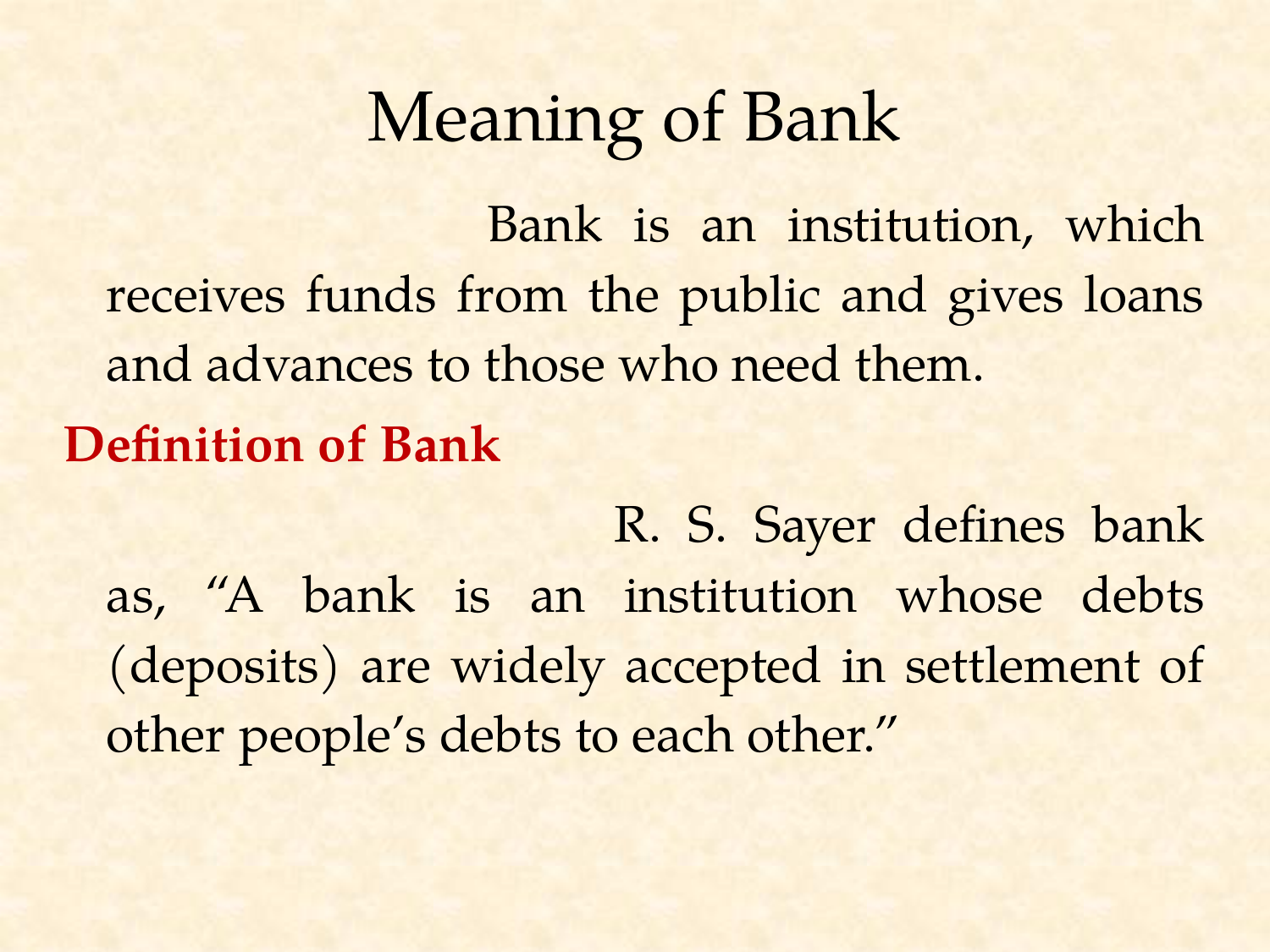

# Meaning of Bank
				Bank is an institution, which receives funds from the public and gives loans and advances to those who need them.
Definition of Bank
					R. S. Sayer defines bank as, “A bank is an institution whose debts (deposits) are widely accepted in settlement of other people’s debts to each other.”